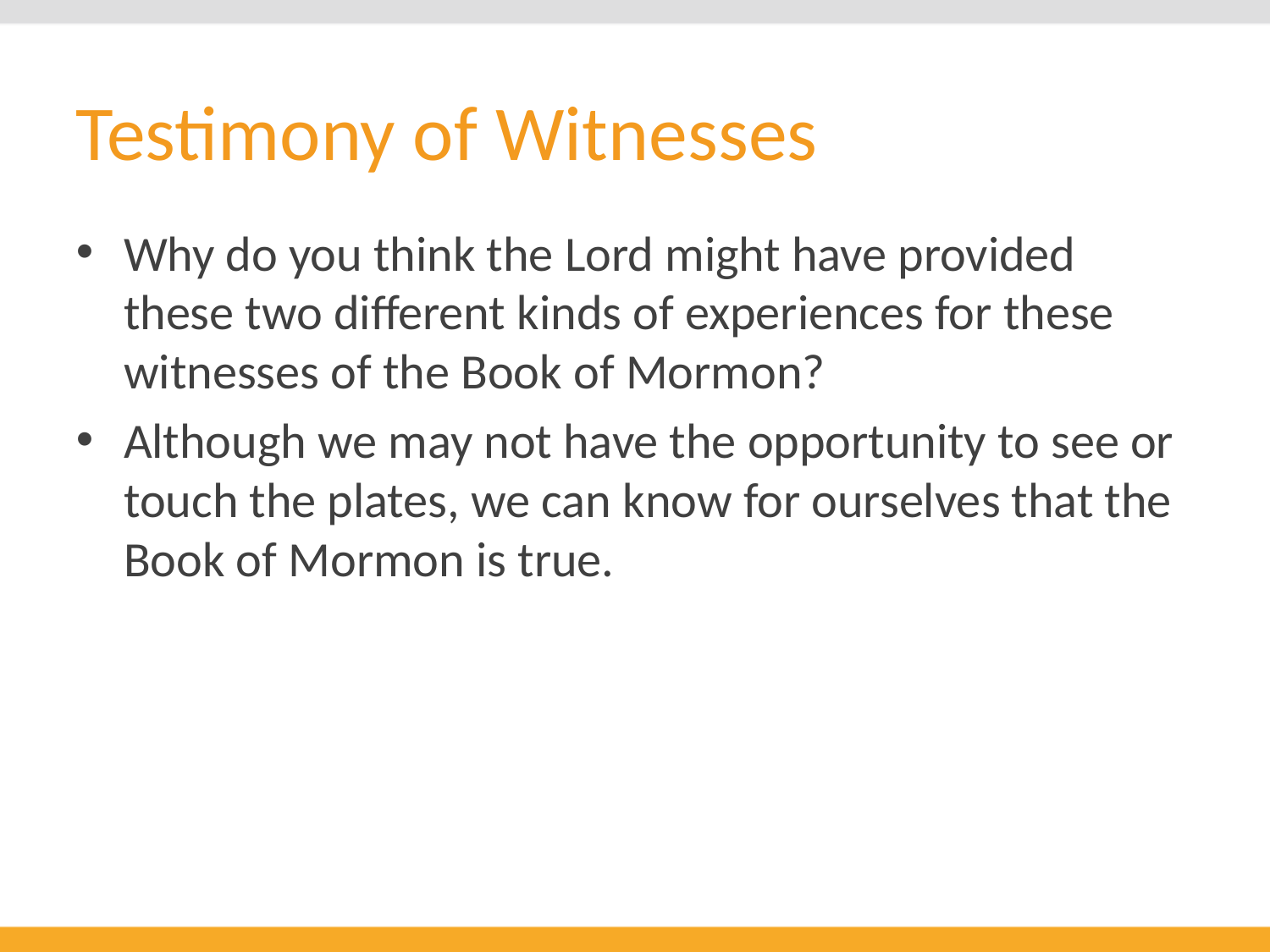

# Testimony of Witnesses
Why do you think the Lord might have provided these two different kinds of experiences for these witnesses of the Book of Mormon?
Although we may not have the opportunity to see or touch the plates, we can know for ourselves that the Book of Mormon is true.